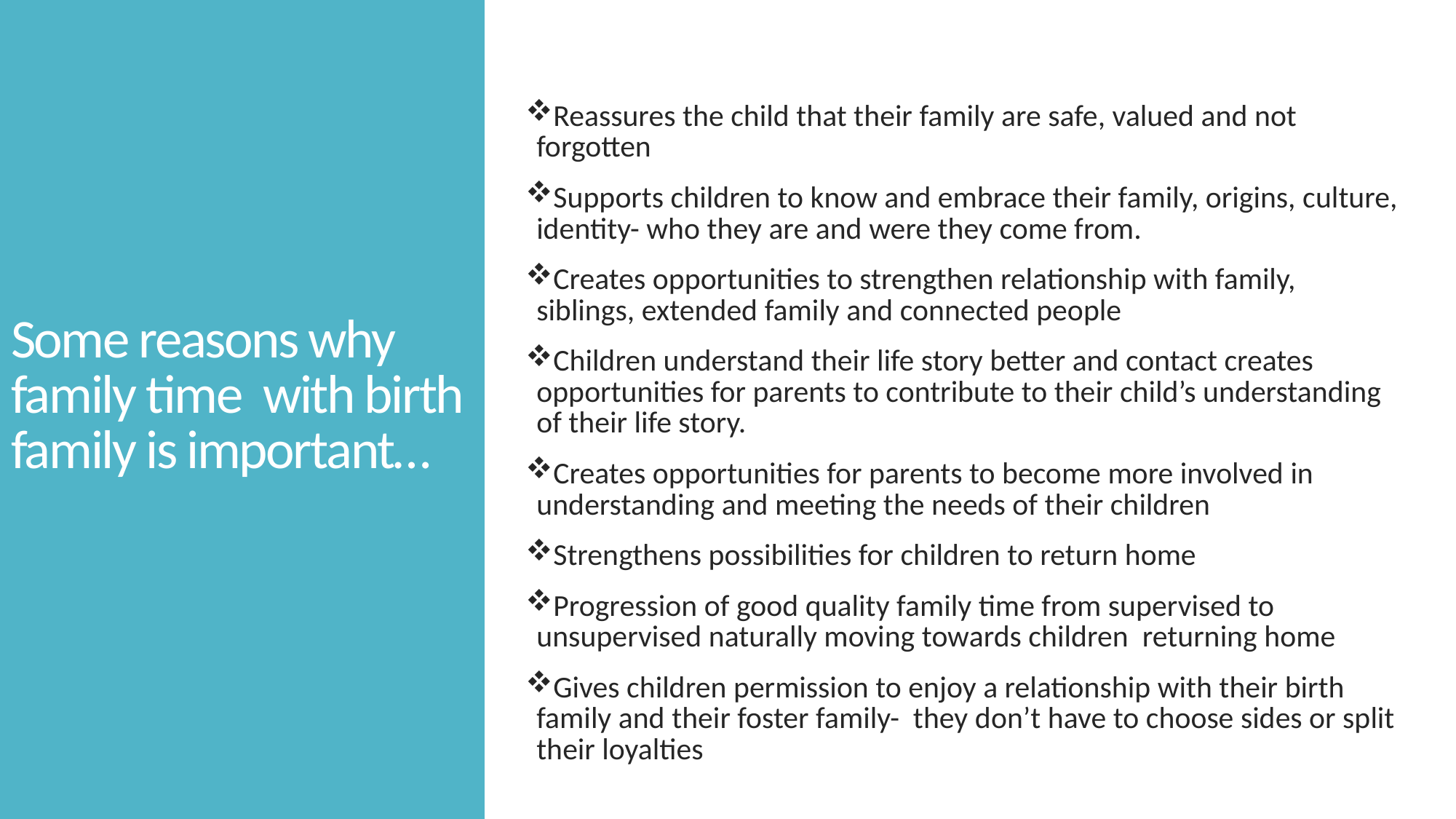

Reassures the child that their family are safe, valued and not forgotten
Supports children to know and embrace their family, origins, culture, identity- who they are and were they come from.
Creates opportunities to strengthen relationship with family, siblings, extended family and connected people
Children understand their life story better and contact creates opportunities for parents to contribute to their child’s understanding of their life story.
Creates opportunities for parents to become more involved in understanding and meeting the needs of their children
Strengthens possibilities for children to return home
Progression of good quality family time from supervised to unsupervised naturally moving towards children  returning home
Gives children permission to enjoy a relationship with their birth family and their foster family-  they don’t have to choose sides or split their loyalties

# Some reasons why family time  with birth family is important…